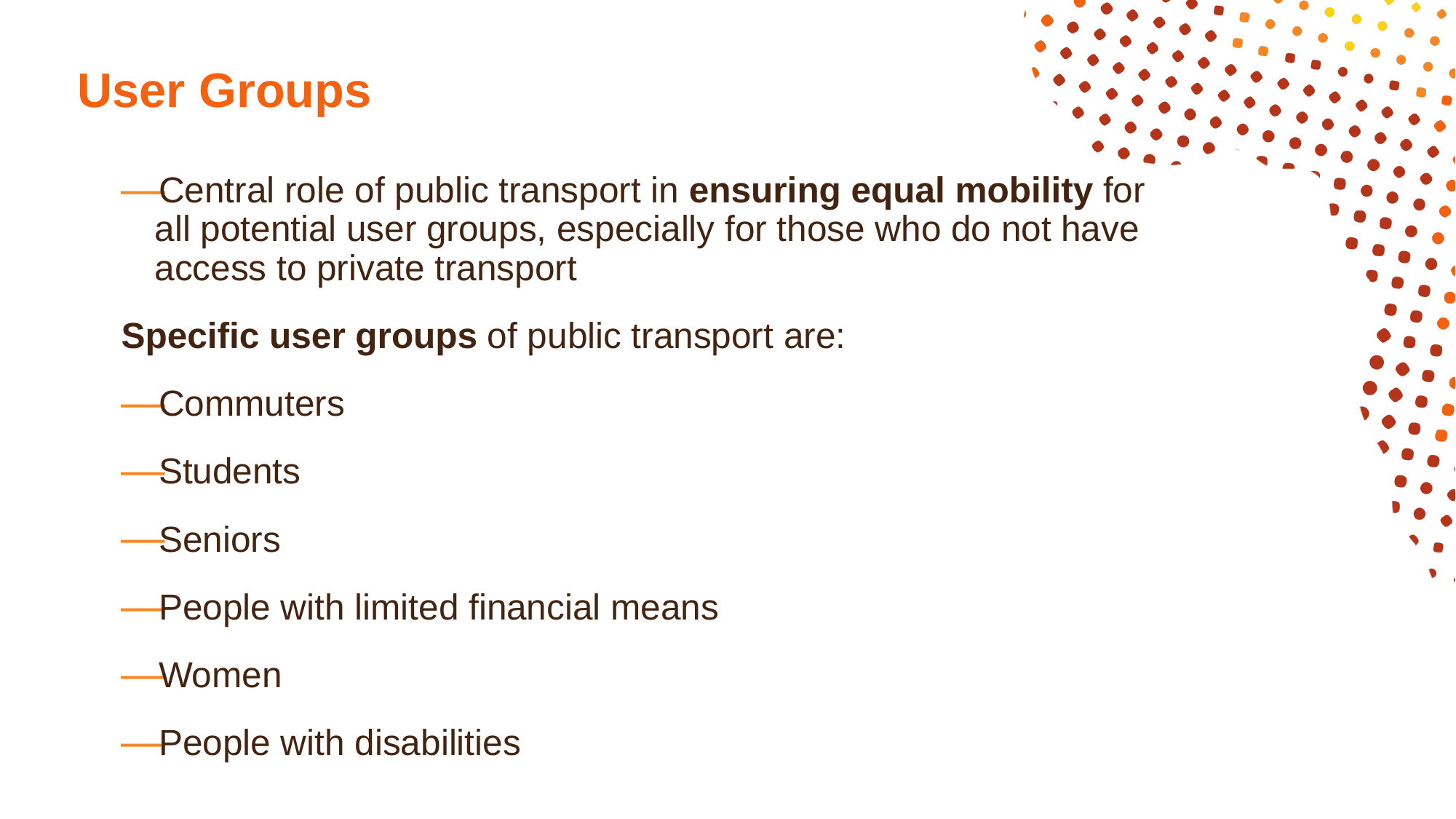

# User Groups
Central role of public transport in ensuring equal mobility for all potential user groups, especially for those who do not have access to private transport
Specific user groups of public transport are:
Commuters
Students
Seniors
People with limited financial means
Women
People with disabilities